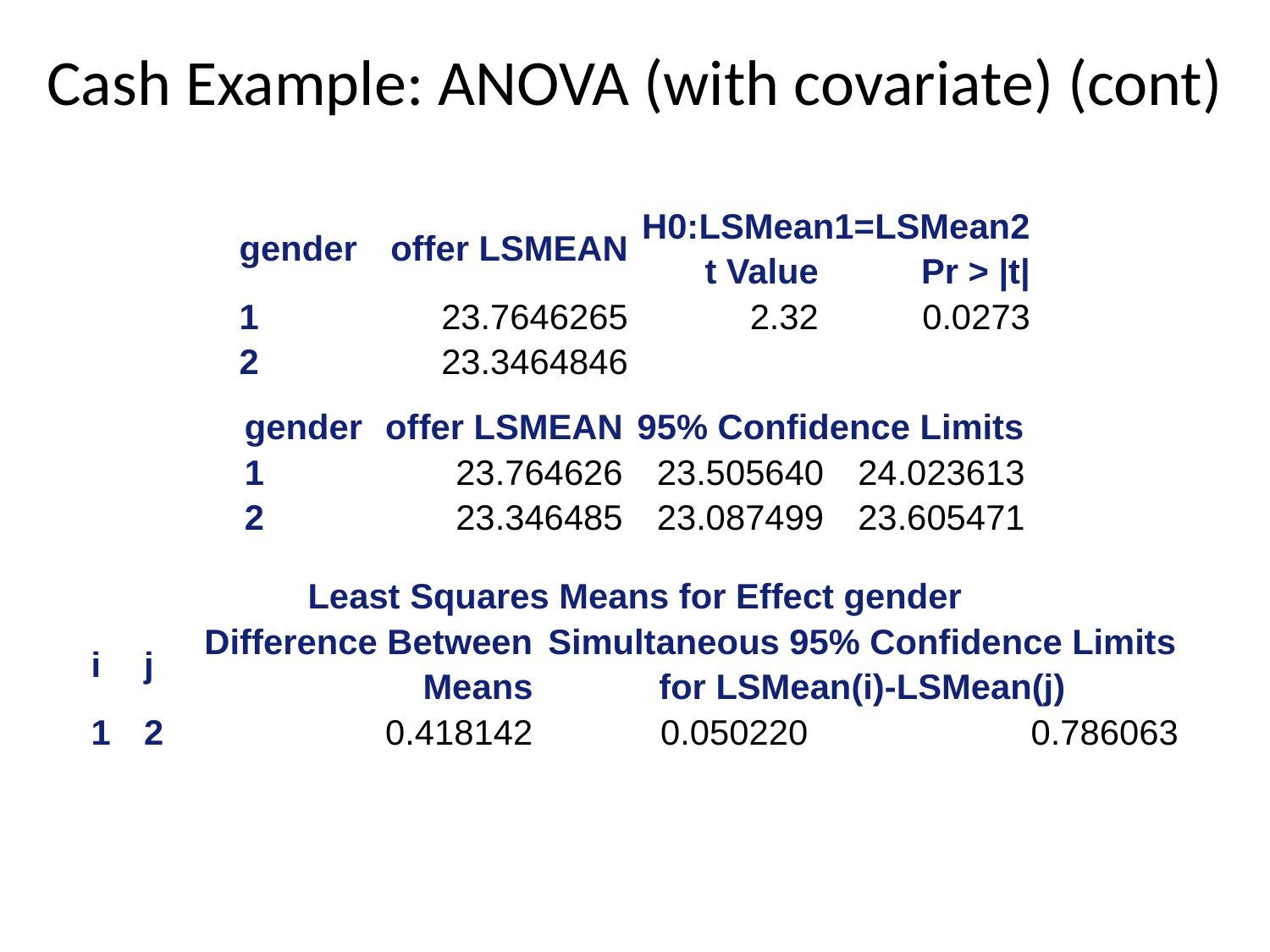

# Cash Example: ANOVA (with covariate) (cont)
| gender | offer LSMEAN | H0:LSMean1=LSMean2 |  |
| --- | --- | --- | --- |
|  |  | t Value | Pr > |t| |
| 1 | 23.7646265 | 2.32 | 0.0273 |
| 2 | 23.3464846 |  |  |
| gender | offer LSMEAN | 95% Confidence Limits |  |
| --- | --- | --- | --- |
| 1 | 23.764626 | 23.505640 | 24.023613 |
| 2 | 23.346485 | 23.087499 | 23.605471 |
| Least Squares Means for Effect gender |  |  |  |  |
| --- | --- | --- | --- | --- |
| i | j | Difference Between Means | Simultaneous 95% Confidence Limits for LSMean(i)-LSMean(j) |  |
| 1 | 2 | 0.418142 | 0.050220 | 0.786063 |